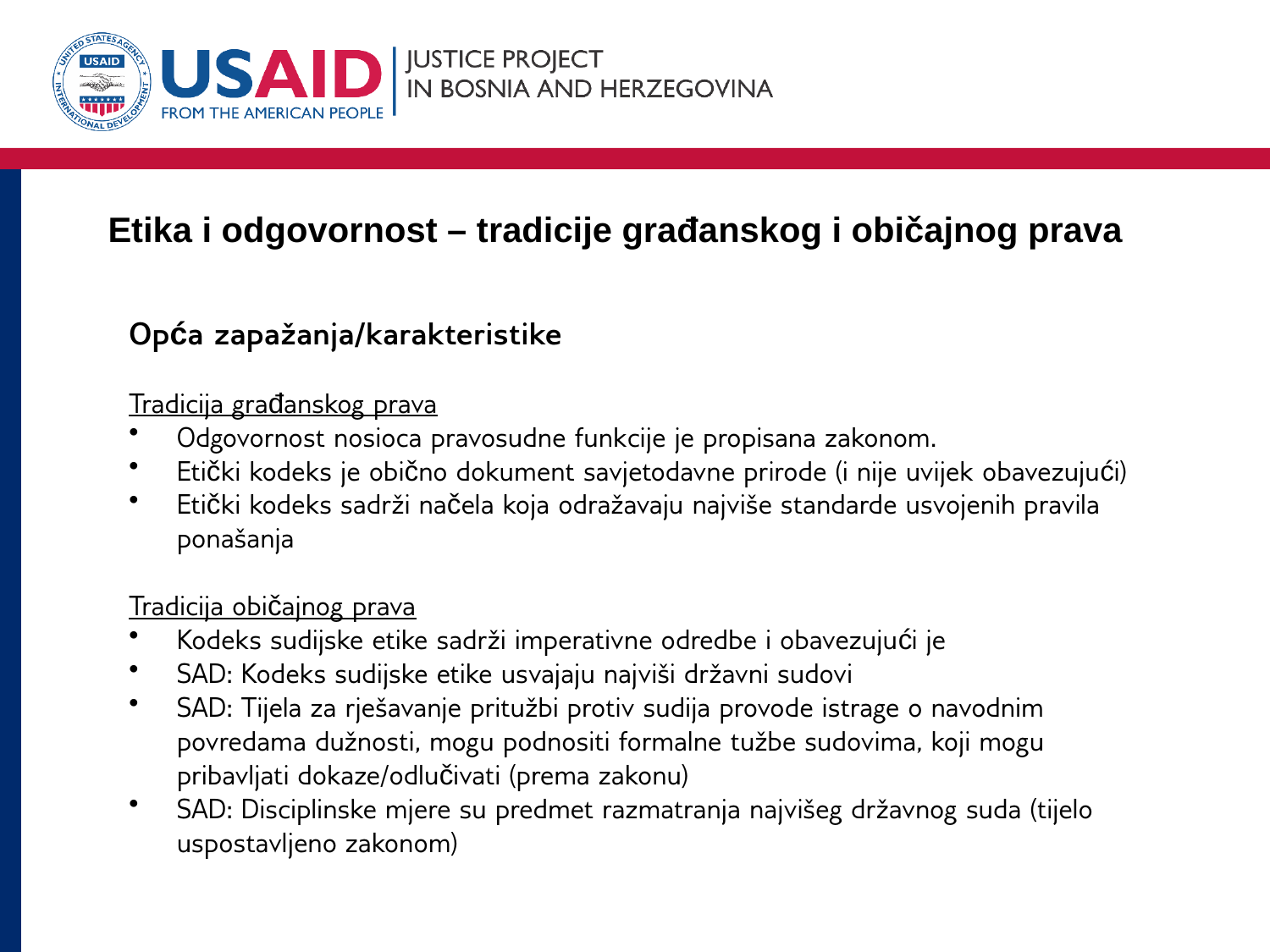

# Etika i odgovornost – tradicije građanskog i običajnog prava
Opća zapažanja/karakteristike

Tradicija građanskog prava
Odgovornost nosioca pravosudne funkcije je propisana zakonom.
Etički kodeks je obično dokument savjetodavne prirode (i nije uvijek obavezujući)
Etički kodeks sadrži načela koja odražavaju najviše standarde usvojenih pravila ponašanja

Tradicija običajnog prava
Kodeks sudijske etike sadrži imperativne odredbe i obavezujući je
SAD: Kodeks sudijske etike usvajaju najviši državni sudovi
SAD: Tijela za rješavanje pritužbi protiv sudija provode istrage o navodnim povredama dužnosti, mogu podnositi formalne tužbe sudovima, koji mogu pribavljati dokaze/odlučivati (prema zakonu)
SAD: Disciplinske mjere su predmet razmatranja najvišeg državnog suda (tijelo uspostavljeno zakonom)